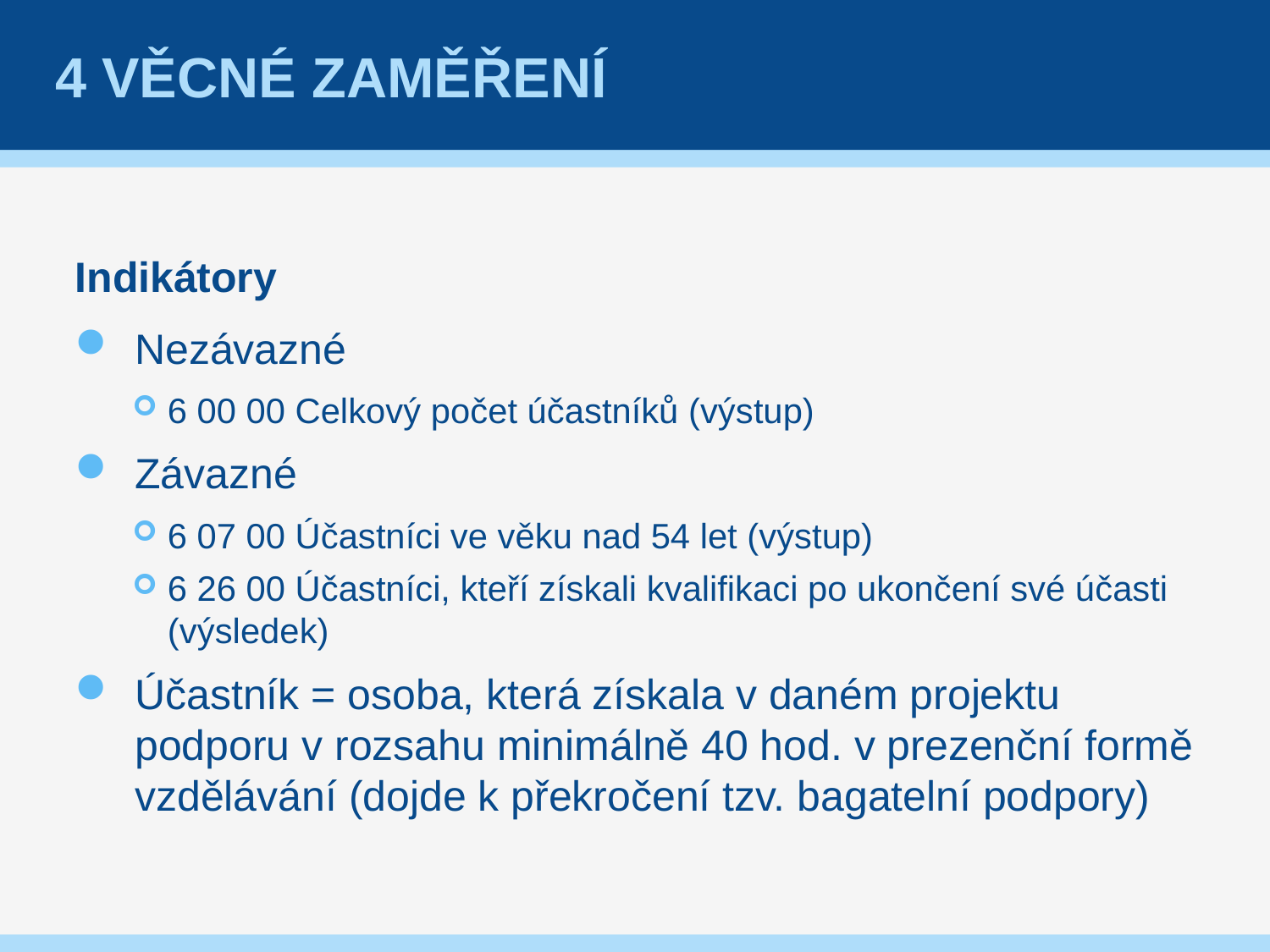

# 4 Věcné zaměření
Indikátory
Nezávazné
6 00 00 Celkový počet účastníků (výstup)
Závazné
6 07 00 Účastníci ve věku nad 54 let (výstup)
6 26 00 Účastníci, kteří získali kvalifikaci po ukončení své účasti (výsledek)
Účastník = osoba, která získala v daném projektu podporu v rozsahu minimálně 40 hod. v prezenční formě vzdělávání (dojde k překročení tzv. bagatelní podpory)